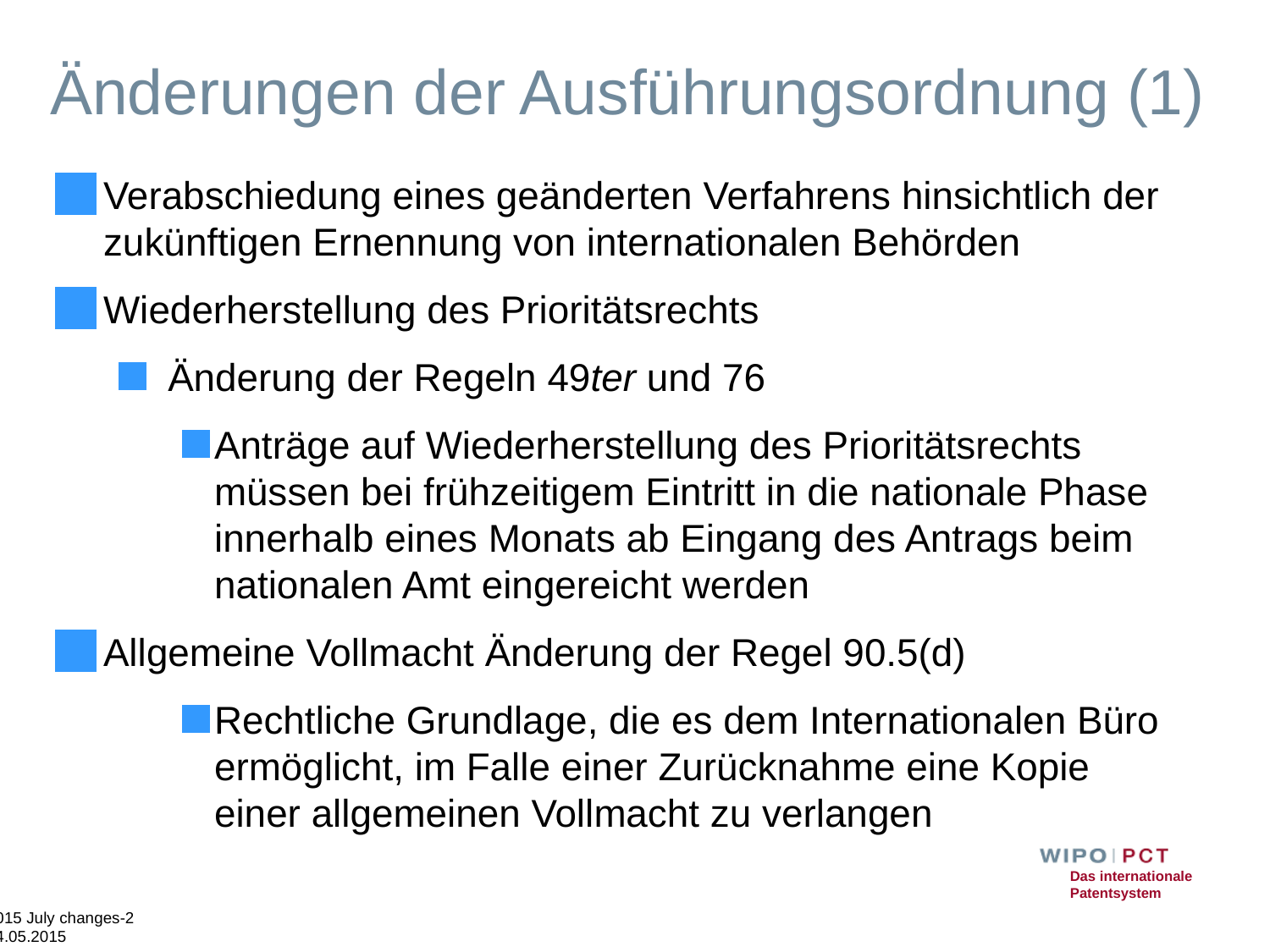

# Änderungen der Ausführungsordnung (1)
Verabschiedung eines geänderten Verfahrens hinsichtlich der zukünftigen Ernennung von internationalen Behörden
Wiederherstellung des Prioritätsrechts
Änderung der Regeln 49ter und 76
Anträge auf Wiederherstellung des Prioritätsrechts müssen bei frühzeitigem Eintritt in die nationale Phase innerhalb eines Monats ab Eingang des Antrags beim nationalen Amt eingereicht werden
Allgemeine Vollmacht Änderung der Regel 90.5(d)
Rechtliche Grundlage, die es dem Internationalen Büro ermöglicht, im Falle einer Zurücknahme eine Kopie einer allgemeinen Vollmacht zu verlangen